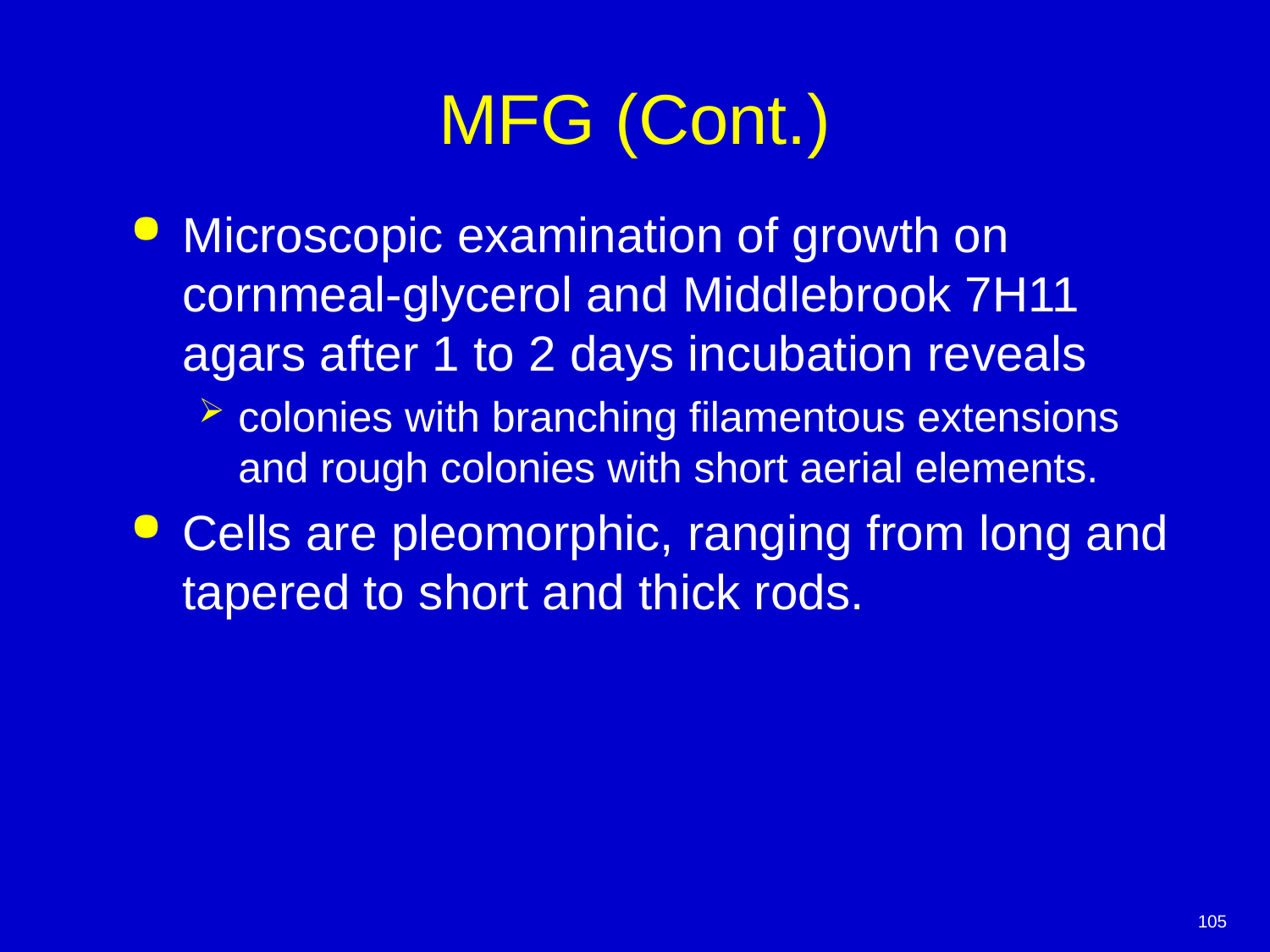

# MFG (Cont.)
Microscopic examination of growth on cornmeal-glycerol and Middlebrook 7H11 agars after 1 to 2 days incubation reveals
colonies with branching filamentous extensions and rough colonies with short aerial elements.
Cells are pleomorphic, ranging from long and tapered to short and thick rods.